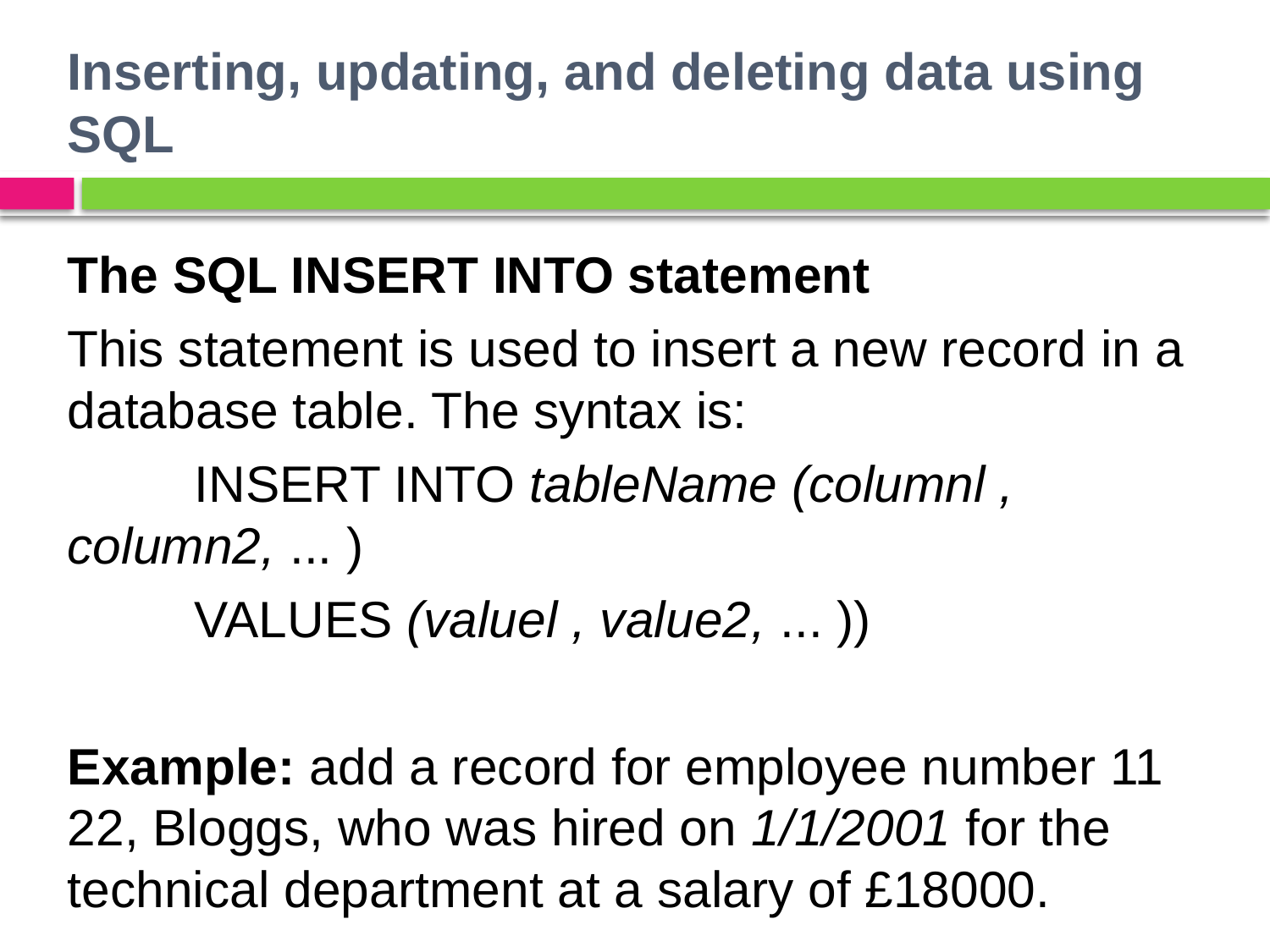

# Inserting, updating, and deleting data using SQL
The SQL INSERT INTO statement
This statement is used to insert a new record in a database table. The syntax is:
	INSERT INTO tableName (columnl , column2, ... )
	VALUES (valuel , value2, ... ))

Example: add a record for employee number 11 22, Bloggs, who was hired on 1/1/2001 for the technical department at a salary of £18000.